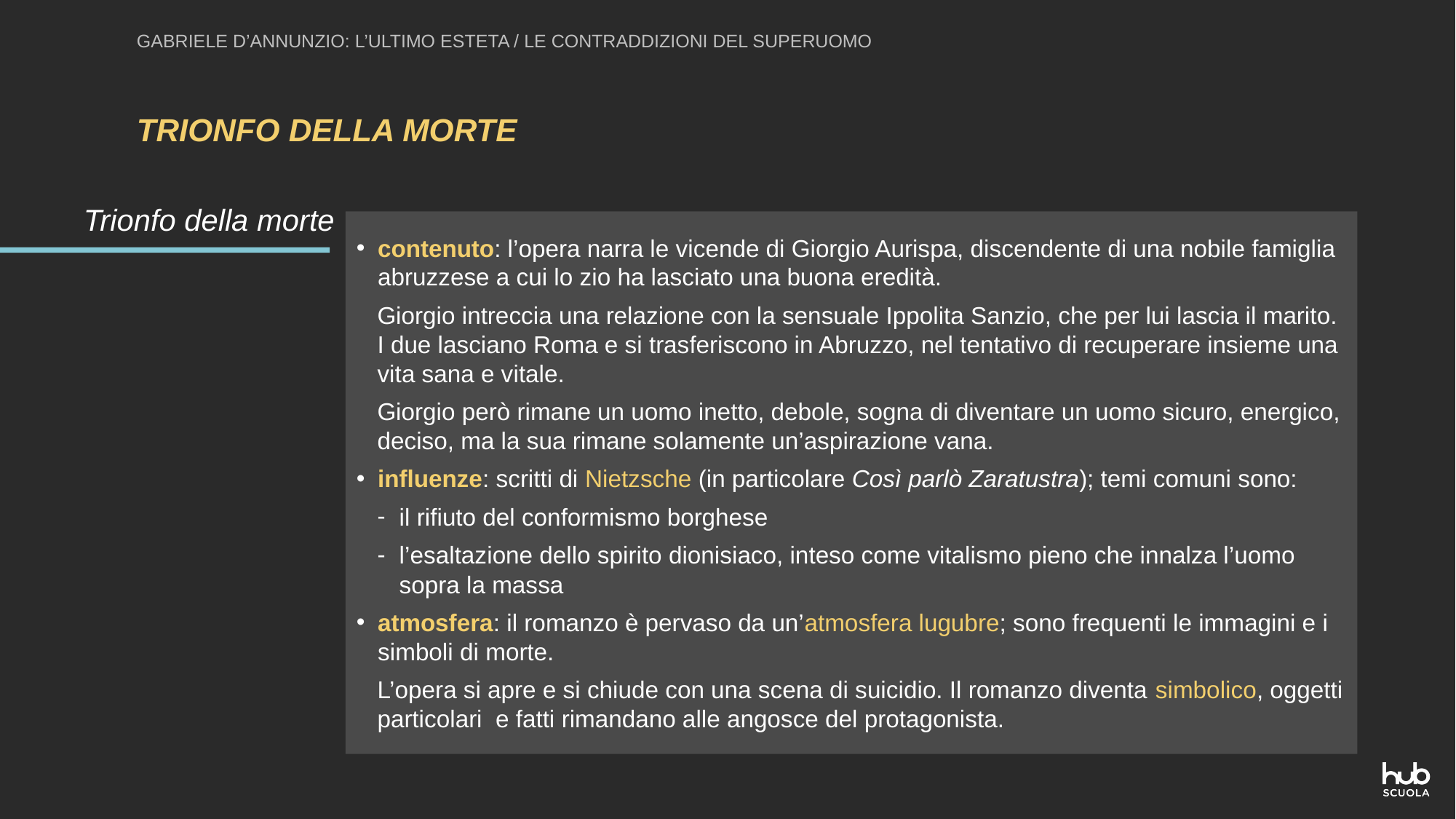

GABRIELE D’ANNUNZIO: L’ULTIMO ESTETA / LE CONTRADDIZIONI DEL SUPERUOMO
TRIONFO DELLA MORTE
Trionfo della morte
contenuto: l’opera narra le vicende di Giorgio Aurispa, discendente di una nobile famiglia abruzzese a cui lo zio ha lasciato una buona eredità.
Giorgio intreccia una relazione con la sensuale Ippolita Sanzio, che per lui lascia il marito. I due lasciano Roma e si trasferiscono in Abruzzo, nel tentativo di recuperare insieme una vita sana e vitale.
Giorgio però rimane un uomo inetto, debole, sogna di diventare un uomo sicuro, energico, deciso, ma la sua rimane solamente un’aspirazione vana.
influenze: scritti di Nietzsche (in particolare Così parlò Zaratustra); temi comuni sono:
il rifiuto del conformismo borghese
l’esaltazione dello spirito dionisiaco, inteso come vitalismo pieno che innalza l’uomo sopra la massa
atmosfera: il romanzo è pervaso da un’atmosfera lugubre; sono frequenti le immagini e i simboli di morte.
L’opera si apre e si chiude con una scena di suicidio. Il romanzo diventa simbolico, oggetti particolari  e fatti rimandano alle angosce del protagonista.